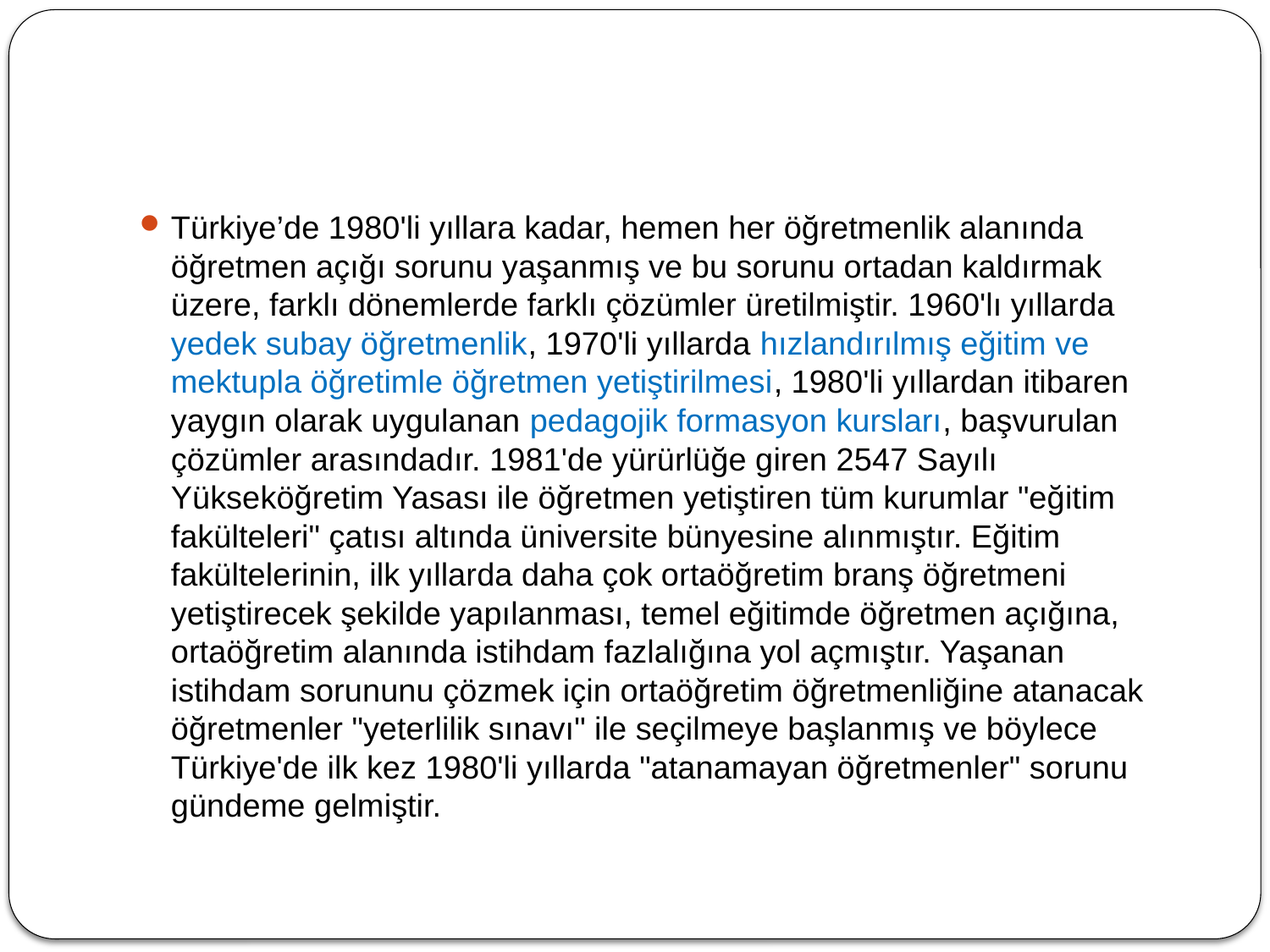

#
Türkiye’de 1980'li yıllara kadar, hemen her öğretmenlik alanında öğretmen açığı sorunu yaşanmış ve bu sorunu ortadan kaldırmak üzere, farklı dönemlerde farklı çözümler üretilmiştir. 1960'lı yıllarda yedek subay öğretmenlik, 1970'li yıllarda hızlandırılmış eğitim ve mektupla öğretimle öğretmen yetiştirilmesi, 1980'li yıllardan itibaren yaygın olarak uygulanan pedagojik formasyon kursları, başvurulan çözümler arasındadır. 1981'de yürürlüğe giren 2547 Sayılı Yükseköğretim Yasası ile öğretmen yetiştiren tüm kurumlar "eğitim fakülteleri" çatısı altında üniversite bünyesine alınmıştır. Eğitim fakültelerinin, ilk yıllarda daha çok ortaöğretim branş öğretmeni yetiştirecek şekilde yapılanması, temel eğitimde öğretmen açığına, ortaöğretim alanında istihdam fazlalığına yol açmıştır. Yaşanan istihdam sorununu çözmek için ortaöğretim öğretmenliğine atanacak öğretmenler "yeterlilik sınavı" ile seçilmeye başlanmış ve böylece Türkiye'de ilk kez 1980'li yıllarda "atanamayan öğretmenler" sorunu gündeme gelmiştir.